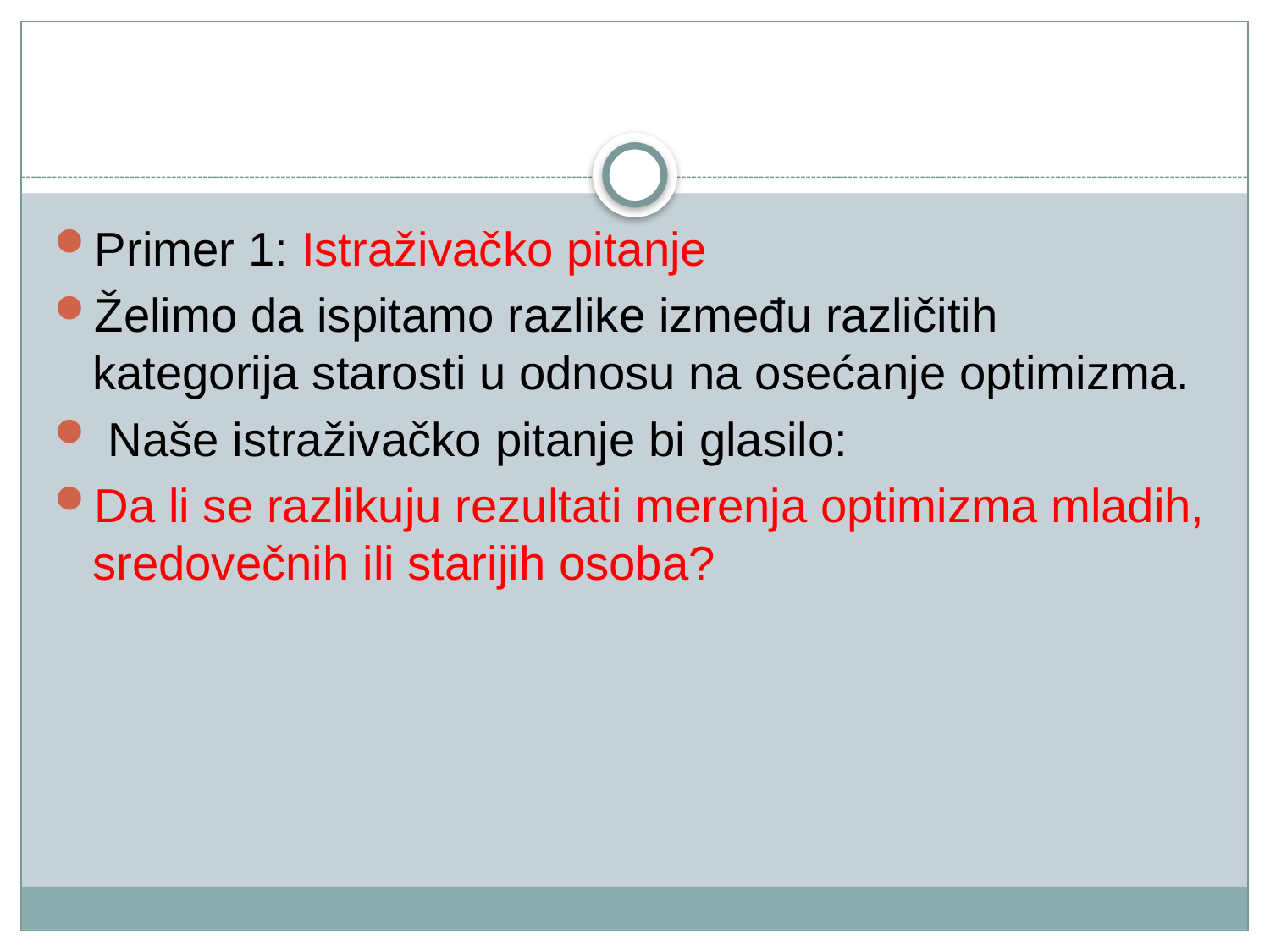

#
Primer 1: Istraživačko pitanje
Želimo da ispitamo razlike između različitih kategorija starosti u odnosu na osećanje optimizma.
 Naše istraživačko pitanje bi glasilo:
Da li se razlikuju rezultati merenja optimizma mladih, sredovečnih ili starijih osoba?